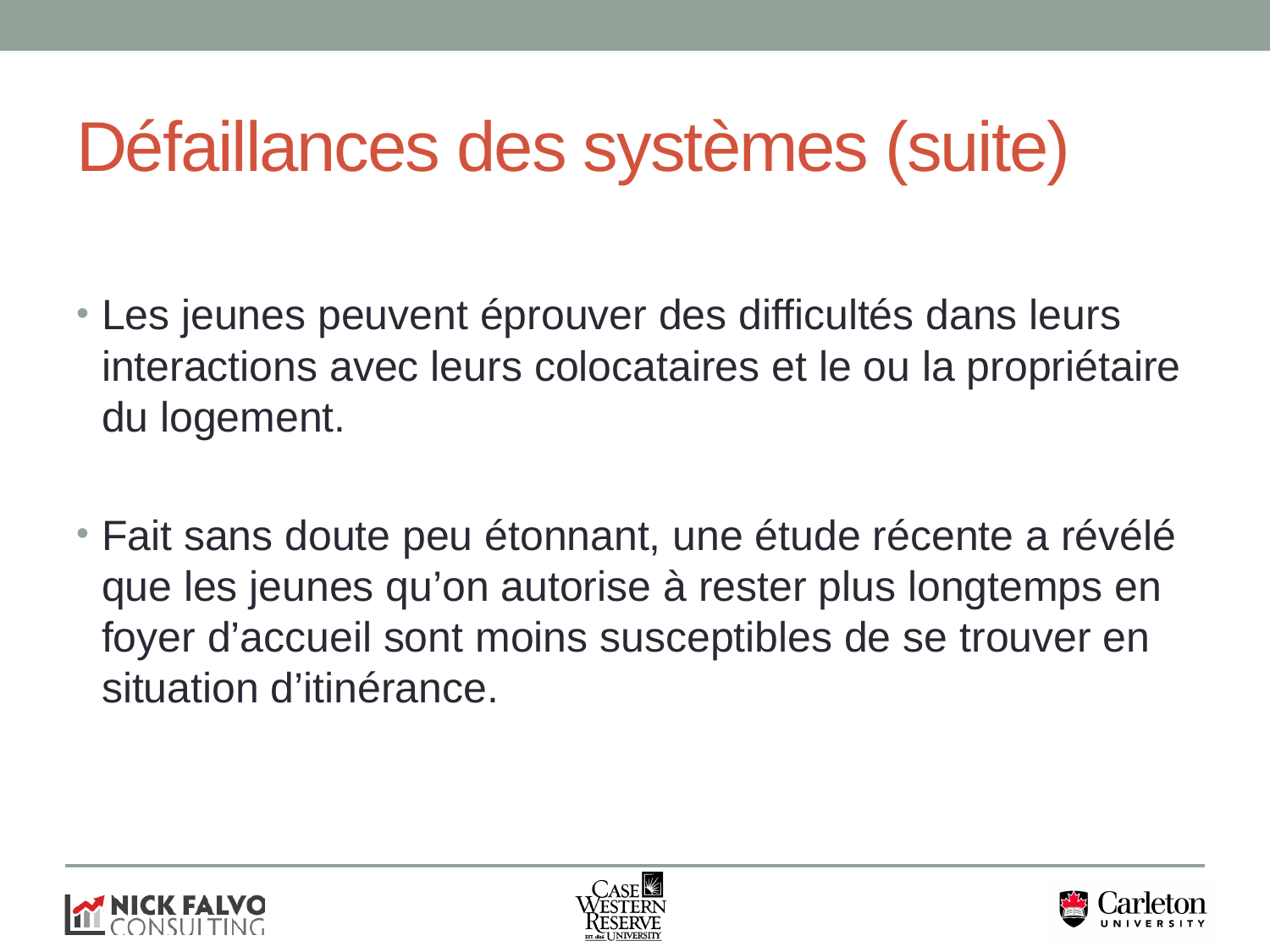

# Défaillances des systèmes (suite)

Les jeunes peuvent éprouver des difficultés dans leurs interactions avec leurs colocataires et le ou la propriétaire du logement.

Fait sans doute peu étonnant, une étude récente a révélé que les jeunes qu’on autorise à rester plus longtemps en foyer d’accueil sont moins susceptibles de se trouver en situation d’itinérance.